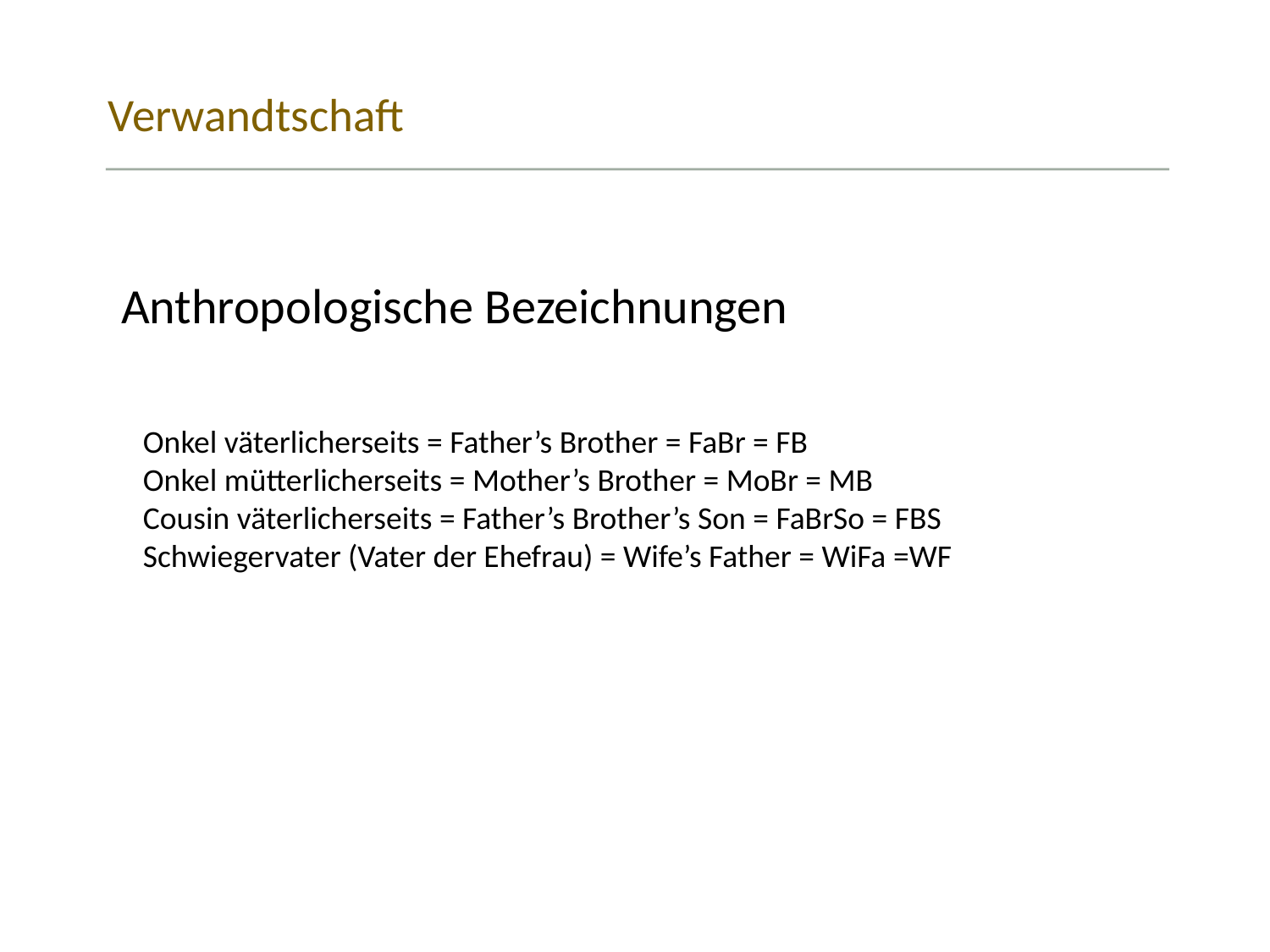

# Verwandtschaft

Anthropologische Bezeichnungen

Onkel väterlicherseits = Father’s Brother = FaBr = FB
Onkel mütterlicherseits = Mother’s Brother = MoBr = MB
Cousin väterlicherseits = Father’s Brother’s Son = FaBrSo = FBS
Schwiegervater (Vater der Ehefrau) = Wife’s Father = WiFa =WF